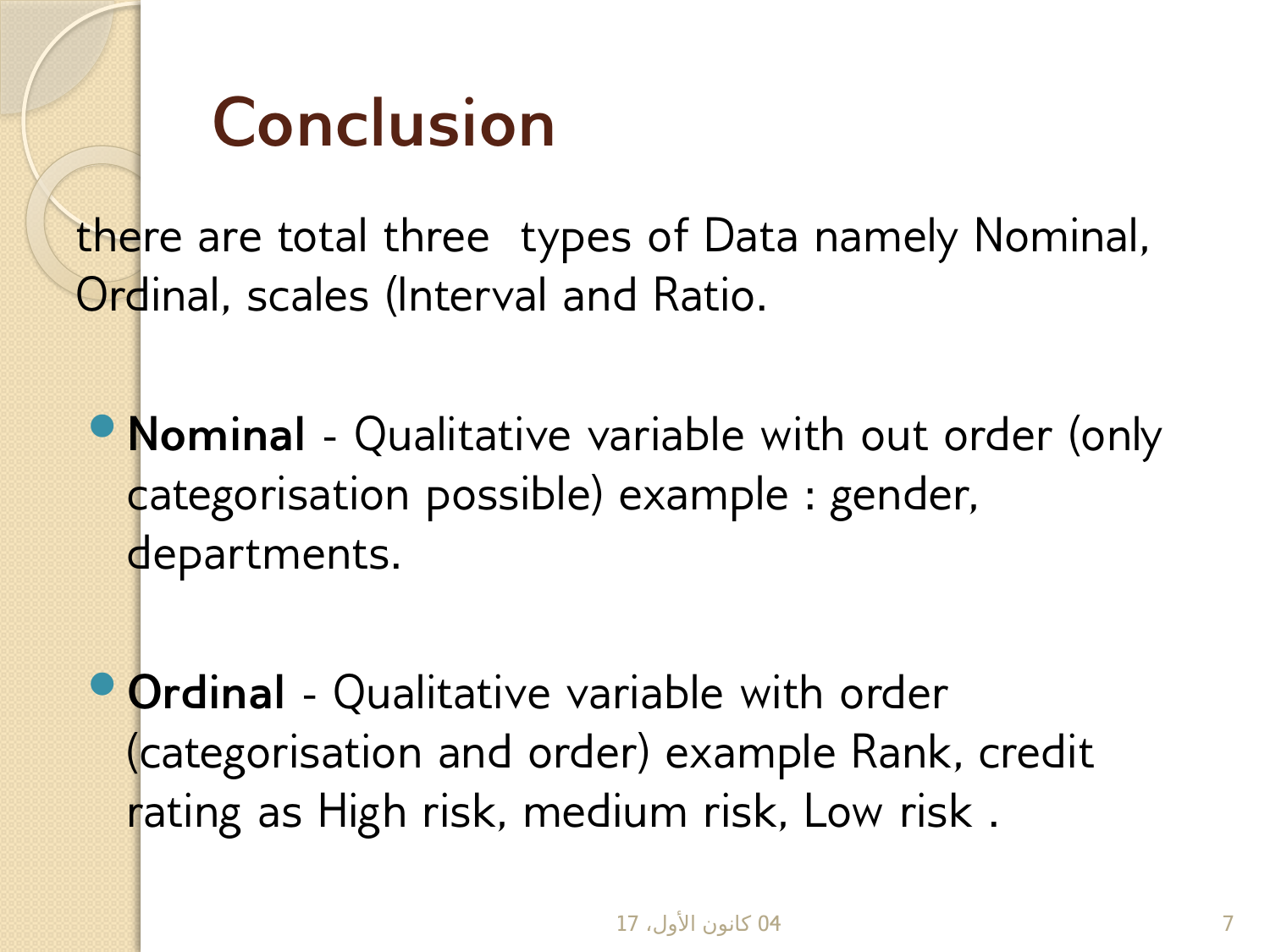

# Conclusion
there are total three  types of Data namely Nominal, Ordinal, scales (Interval and Ratio.

Nominal - Qualitative variable with out order (only categorisation possible) example : gender, departments.

Ordinal - Qualitative variable with order (categorisation and order) example Rank, credit rating as High risk, medium risk, Low risk .

04 كانون الأول، 17
7